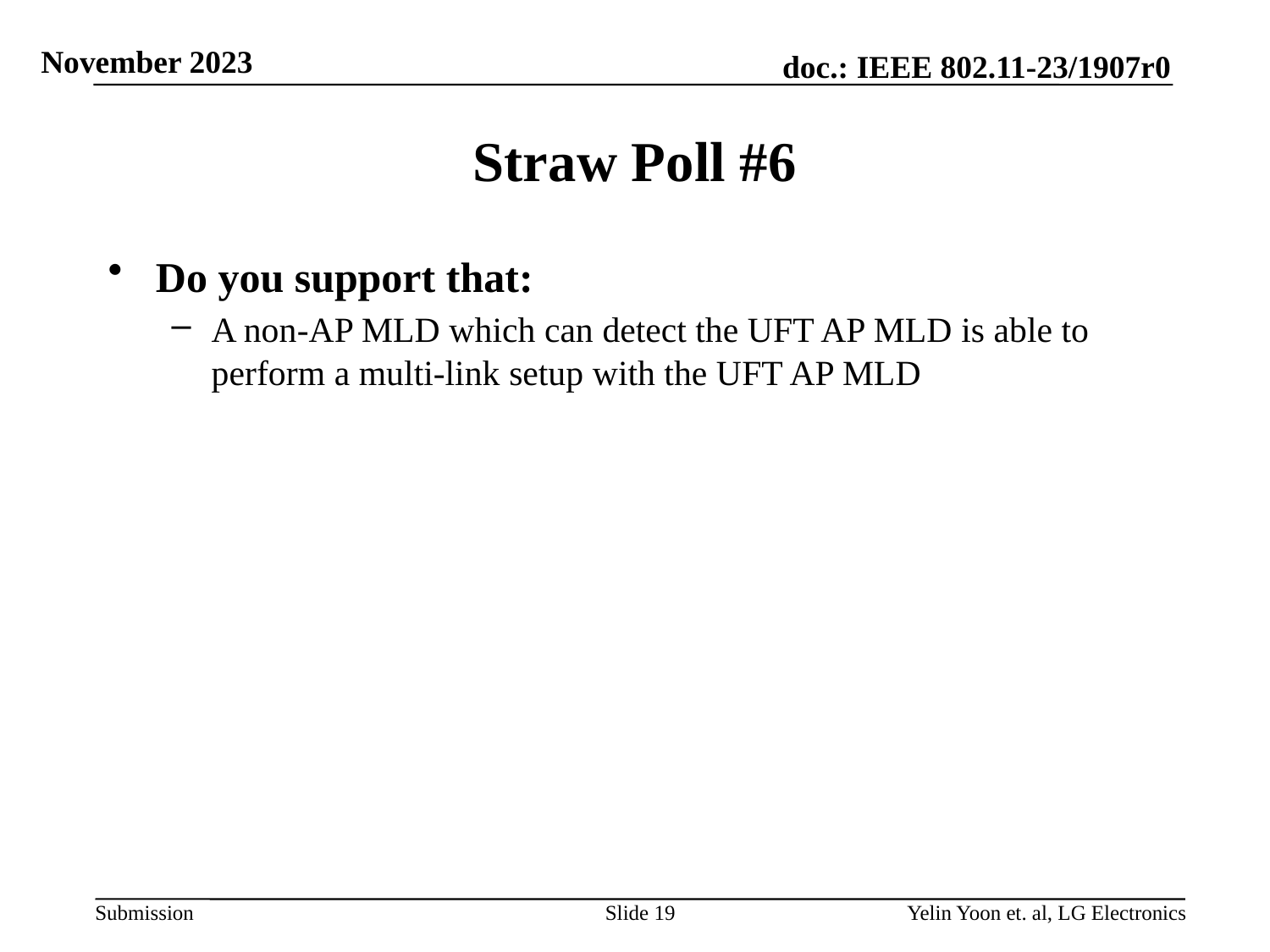

# Straw Poll #6
Do you support that:
A non-AP MLD which can detect the UFT AP MLD is able to perform a multi-link setup with the UFT AP MLD

Slide 19
Yelin Yoon et. al, LG Electronics